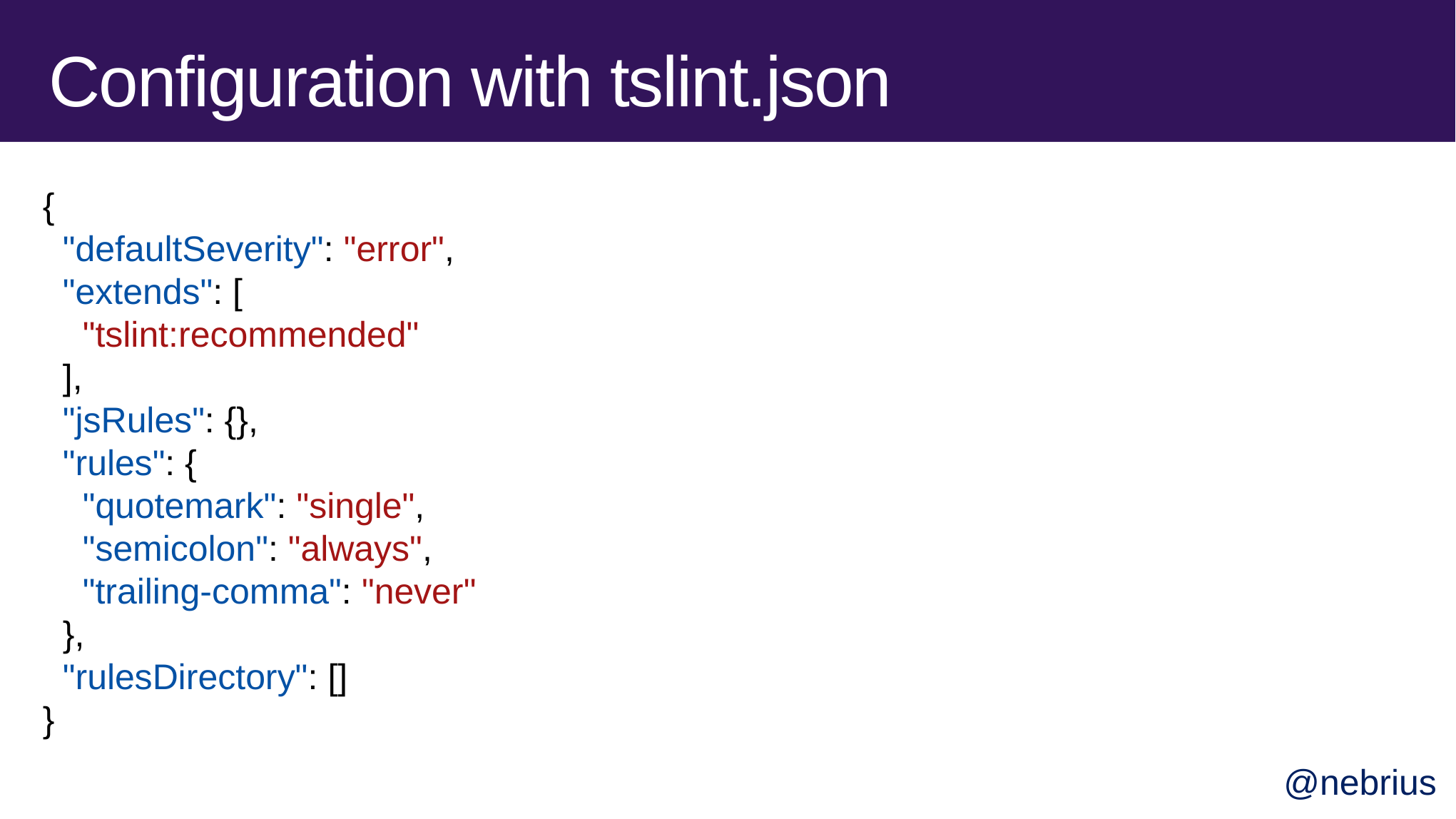

# Configuration with tslint.json
{
  "defaultSeverity": "error",
  "extends": [
    "tslint:recommended"
  ],
  "jsRules": {},
  "rules": {
    "quotemark": "single",
    "semicolon": "always",
    "trailing-comma": "never"
  },
  "rulesDirectory": []
}

@nebrius